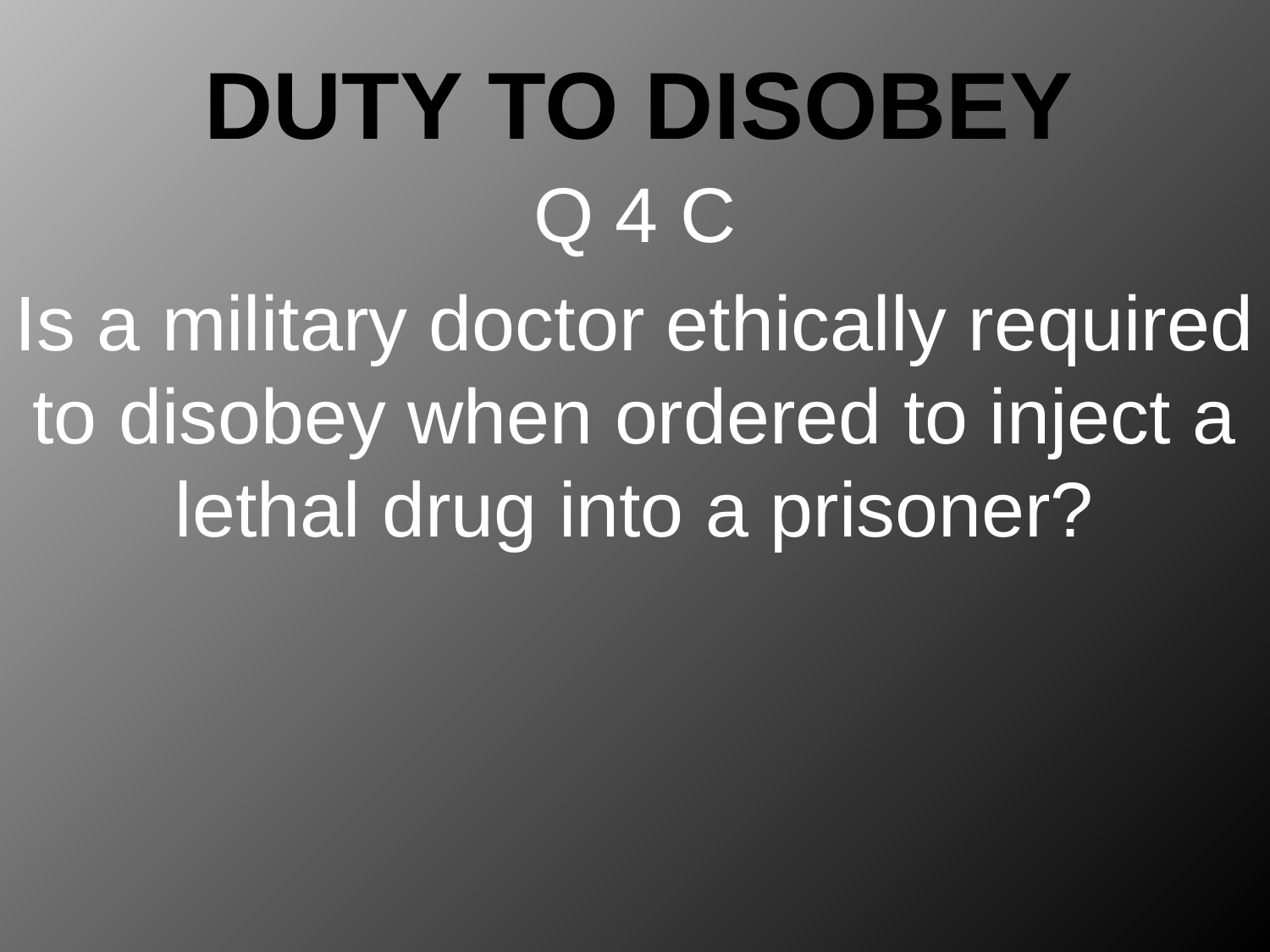

# Duty to disobey
Q 4 C
Is a military doctor ethically required to disobey when ordered to inject a lethal drug into a prisoner?